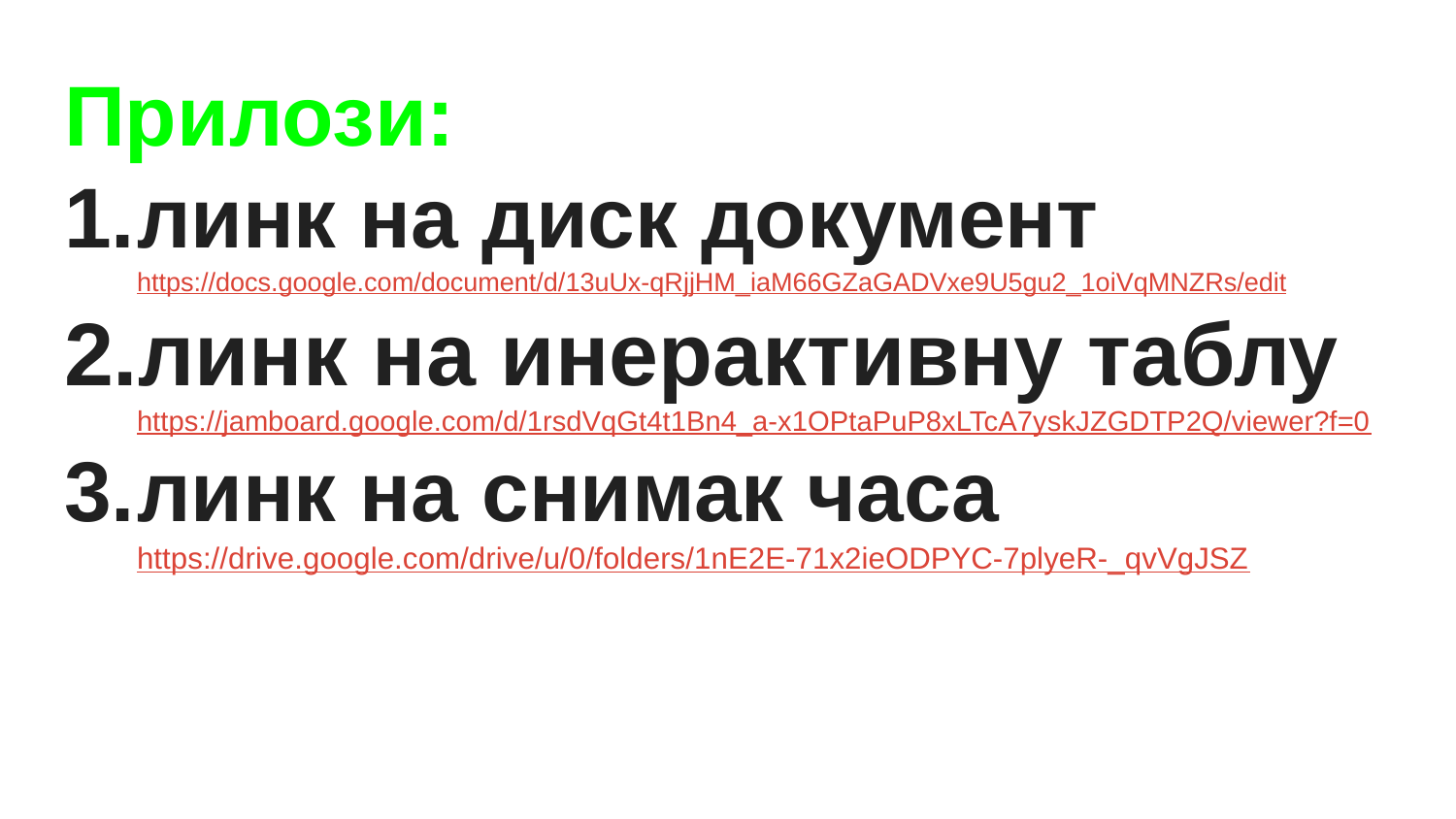

# Прилози:
линк на диск документ
https://docs.google.com/document/d/13uUx-qRjjHM_iaM66GZaGADVxe9U5gu2_1oiVqMNZRs/edit
линк на инерактивну таблу
https://jamboard.google.com/d/1rsdVqGt4t1Bn4_a-x1OPtaPuP8xLTcA7yskJZGDTP2Q/viewer?f=0
линк на снимак часа
https://drive.google.com/drive/u/0/folders/1nE2E-71x2ieODPYC-7plyeR-_qvVgJSZ